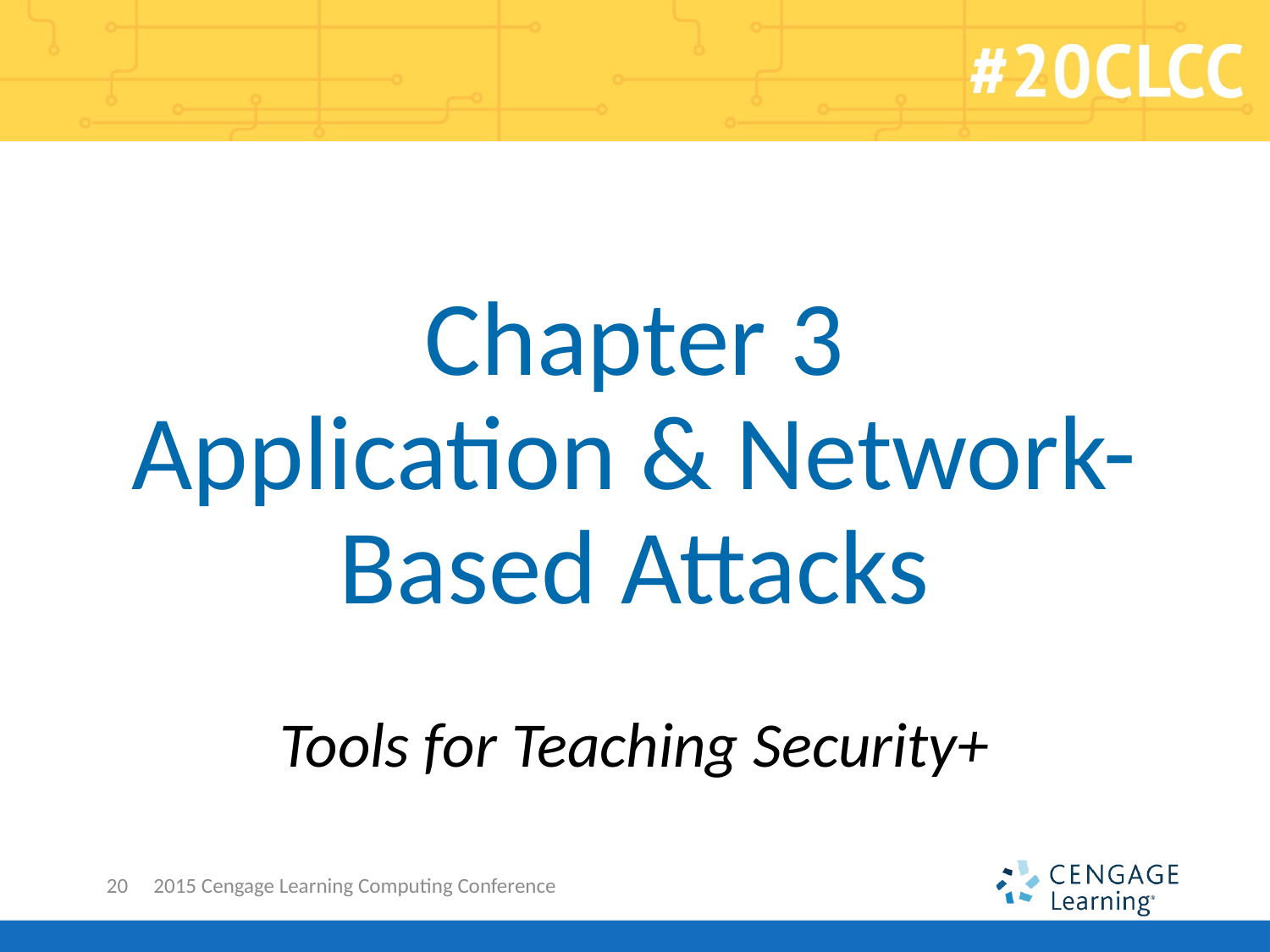

# Chapter 3 Application & Network-Based Attacks

Tools for Teaching Security+
20
2015 Cengage Learning Computing Conference